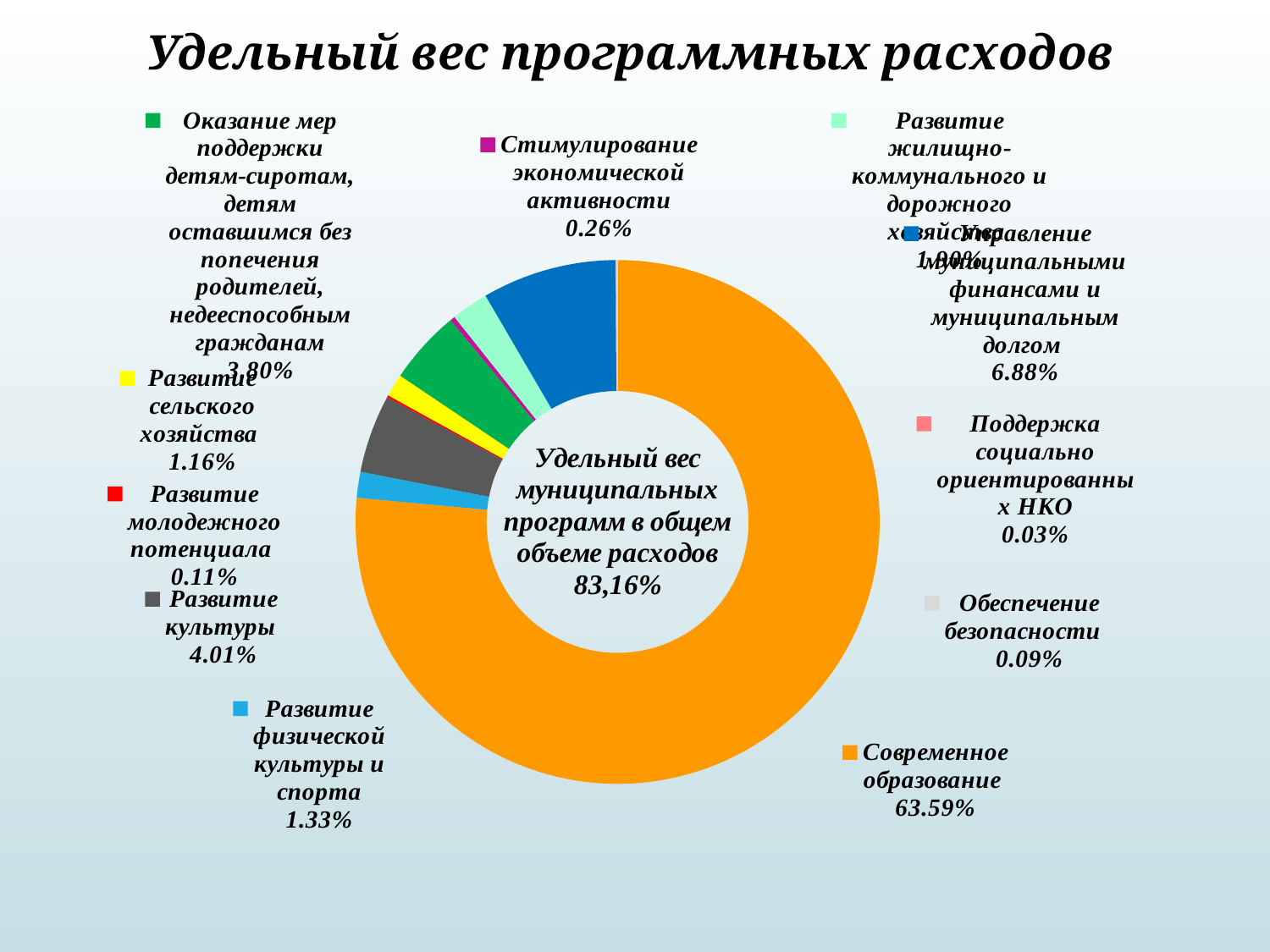

# Удельный вес программных расходов

### Chart

| Category | Продажи |
|---|---|
| Современное образование  | 0.6359114041801621 |
| Развитие физической культуры и спорта | 0.01333045400847092 |
| Развитие культуры  | 0.04010914005772157 |
| Развитие молодежного потенциала  | 0.0011173406891882521 |
| Развитие сельского хозяйства  | 0.011638936797234193 |
| Оказание мер поддержки детям-сиротам, детям оставшимся без попечения родителей, недееспособным гражданам | 0.03798544845174608 |
| Стимулирование экономической активности | 0.0025651352490147373 |
| Развитие жилищно-коммунального и дорожного хозяйства  | 0.019007816905261942 |
| Управление муниципальными финансами и муниципальным долгом  | 0.06878685043072026 |
| Поддержка социально ориентированных НКО | 0.00028872502419997426 |
| Обеспечение безопасности   | 0.0008515303494485933 |